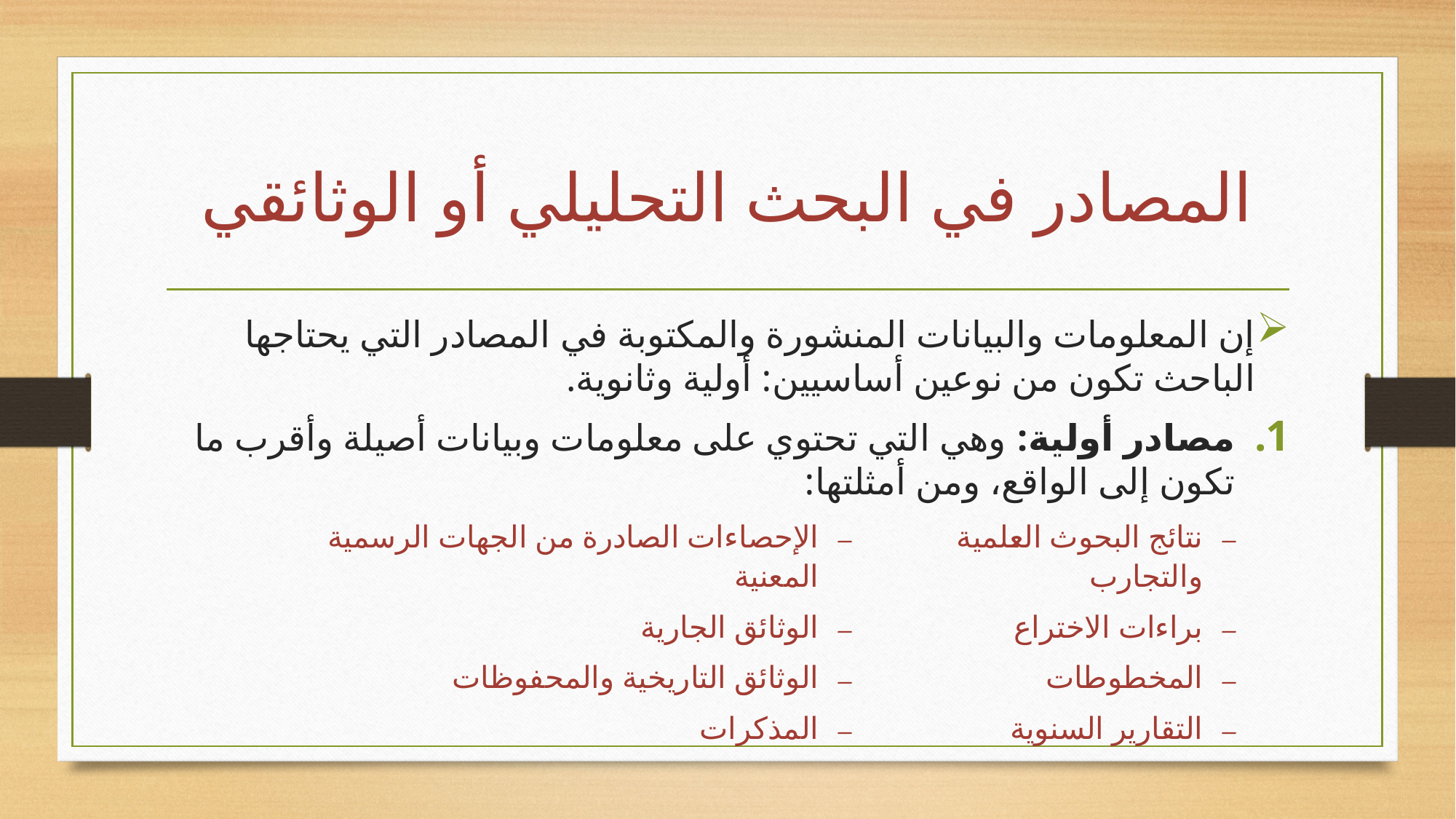

# المصادر في البحث التحليلي أو الوثائقي
إن المعلومات والبيانات المنشورة والمكتوبة في المصادر التي يحتاجها الباحث تكون من نوعين أساسيين: أولية وثانوية.
مصادر أولية: وهي التي تحتوي على معلومات وبيانات أصيلة وأقرب ما تكون إلى الواقع، ومن أمثلتها:

| الإحصاءات الصادرة من الجهات الرسمية المعنية | نتائج البحوث العلمية والتجارب |
| --- | --- |
| الوثائق الجارية | براءات الاختراع |
| الوثائق التاريخية والمحفوظات | المخطوطات |
| المذكرات | التقارير السنوية |